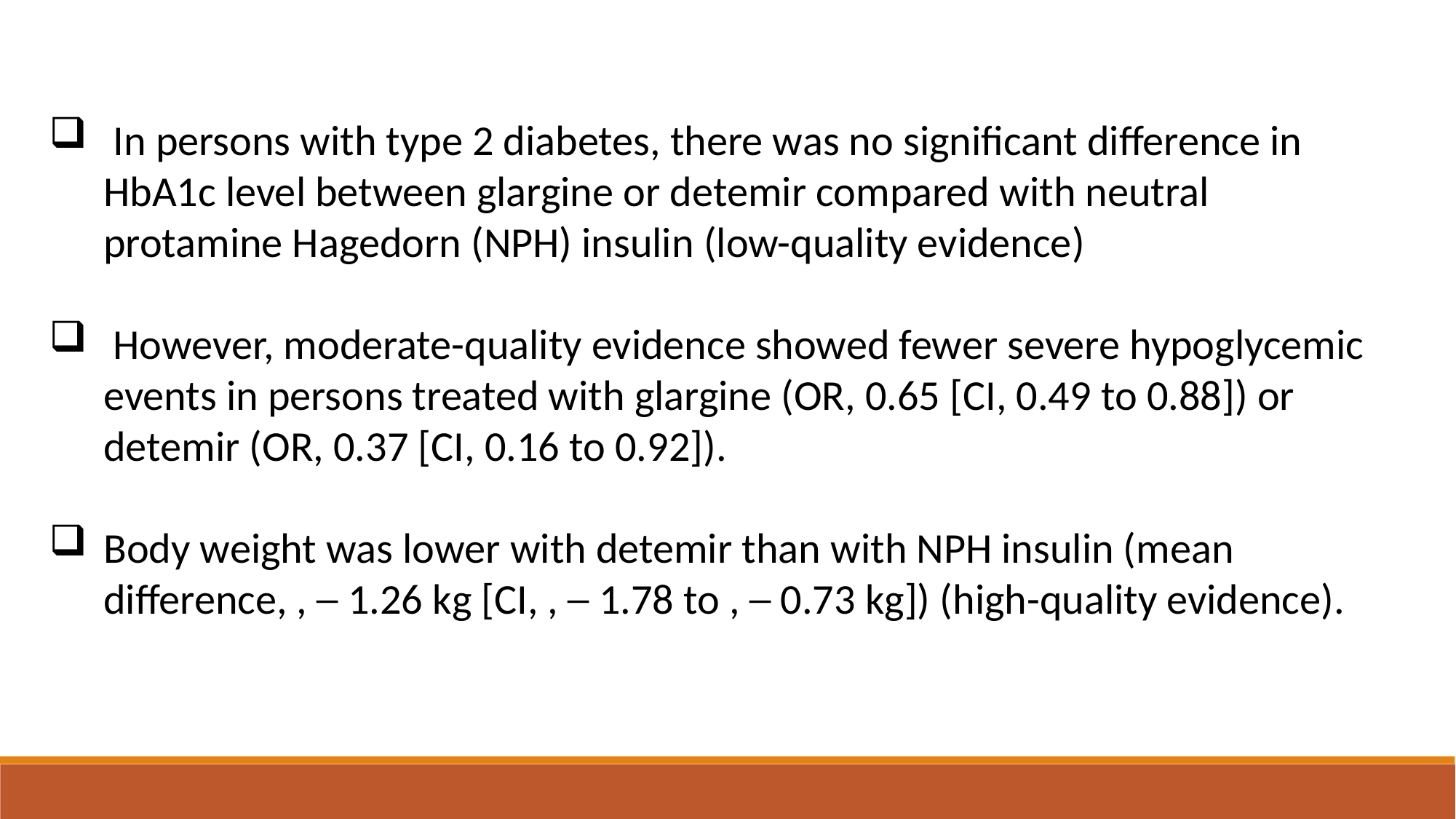

In persons with type 2 diabetes, there was no signiﬁcant difference in HbA1c level between glargine or detemir compared with neutral protamine Hagedorn (NPH) insulin (low-quality evidence)

 However, moderate-quality evidence showed fewer severe hypoglycemic events in persons treated with glargine (OR, 0.65 [CI, 0.49 to 0.88]) or detemir (OR, 0.37 [CI, 0.16 to 0.92]).

Body weight was lower with detemir than with NPH insulin (mean difference, , ─ 1.26 kg [CI, , ─ 1.78 to , ─ 0.73 kg]) (high-quality evidence).